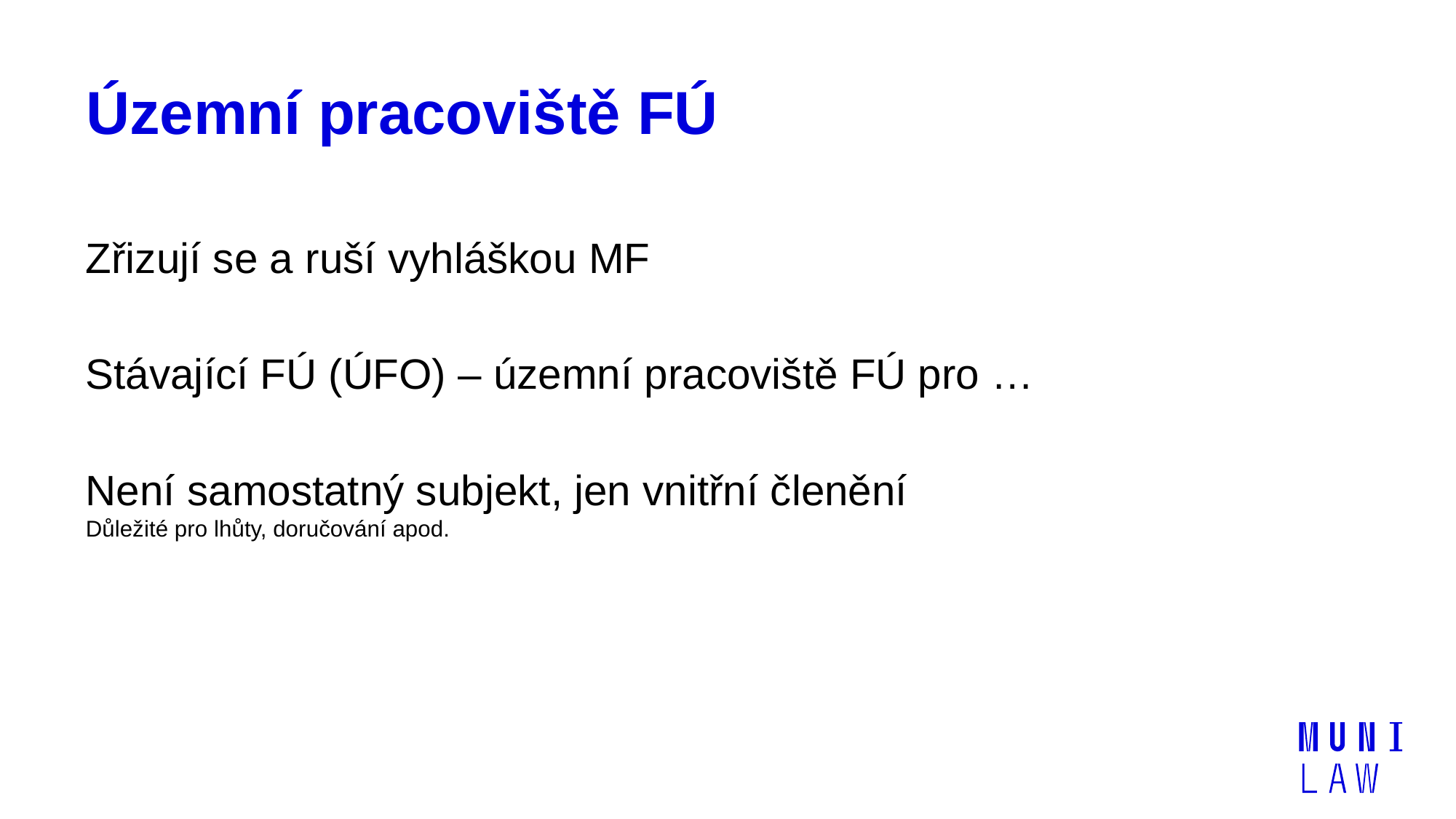

# Územní pracoviště FÚ
Zřizují se a ruší vyhláškou MF

Stávající FÚ (ÚFO) – územní pracoviště FÚ pro …

Není samostatný subjekt, jen vnitřní členění
Důležité pro lhůty, doručování apod.